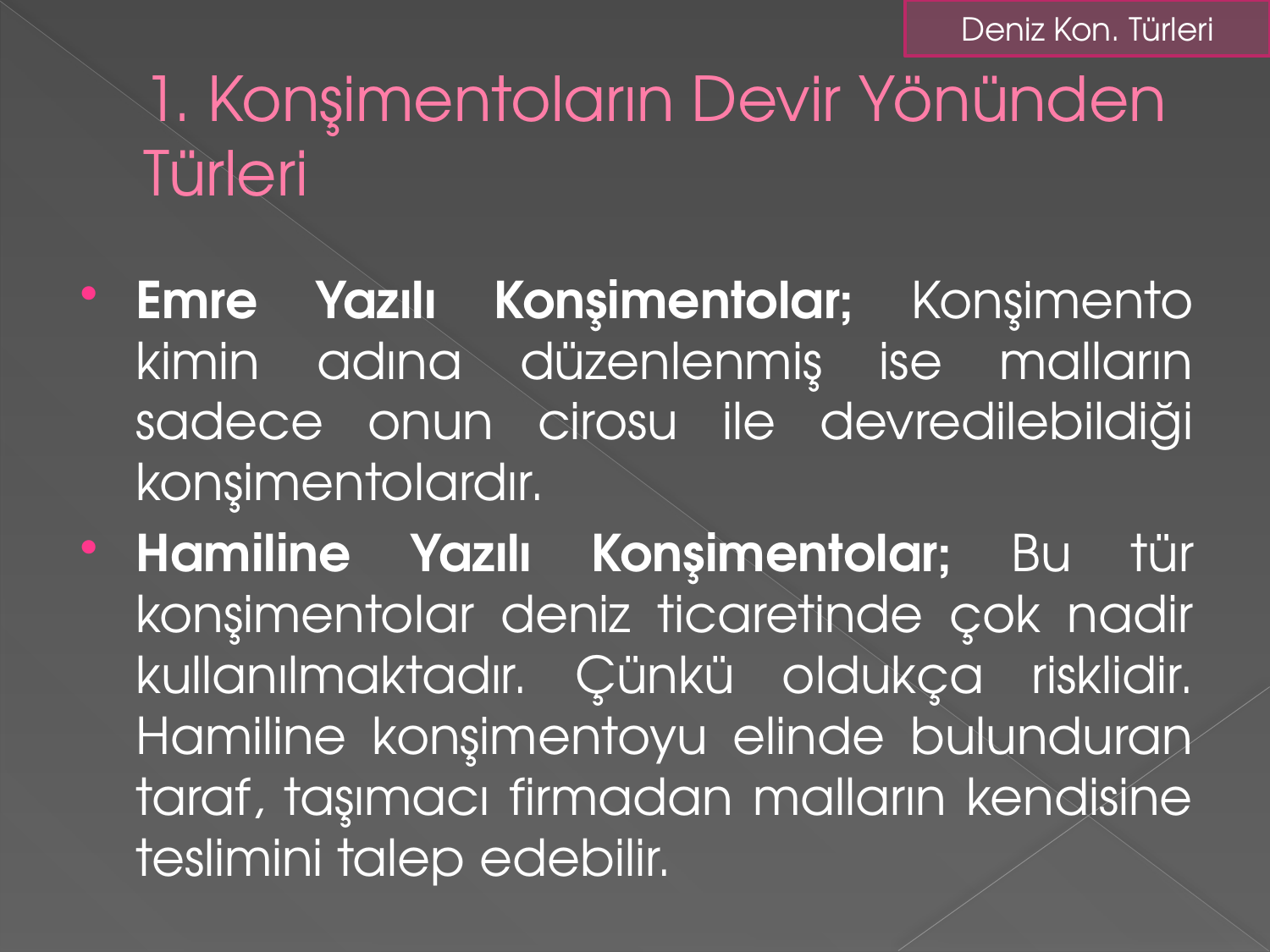

Deniz Kon. Türleri
# 1. Konşimentoların Devir Yönünden Türleri
Emre Yazılı Konşimentolar; Konşimento kimin adına düzenlenmiş ise malların sadece onun cirosu ile devredilebildiği konşimentolardır.
Hamiline Yazılı Konşimentolar; Bu tür konşimentolar deniz ticaretinde çok nadir kullanılmaktadır. Çünkü oldukça risklidir. Hamiline konşimentoyu elinde bulunduran taraf, taşımacı firmadan malların kendisine teslimini talep edebilir.